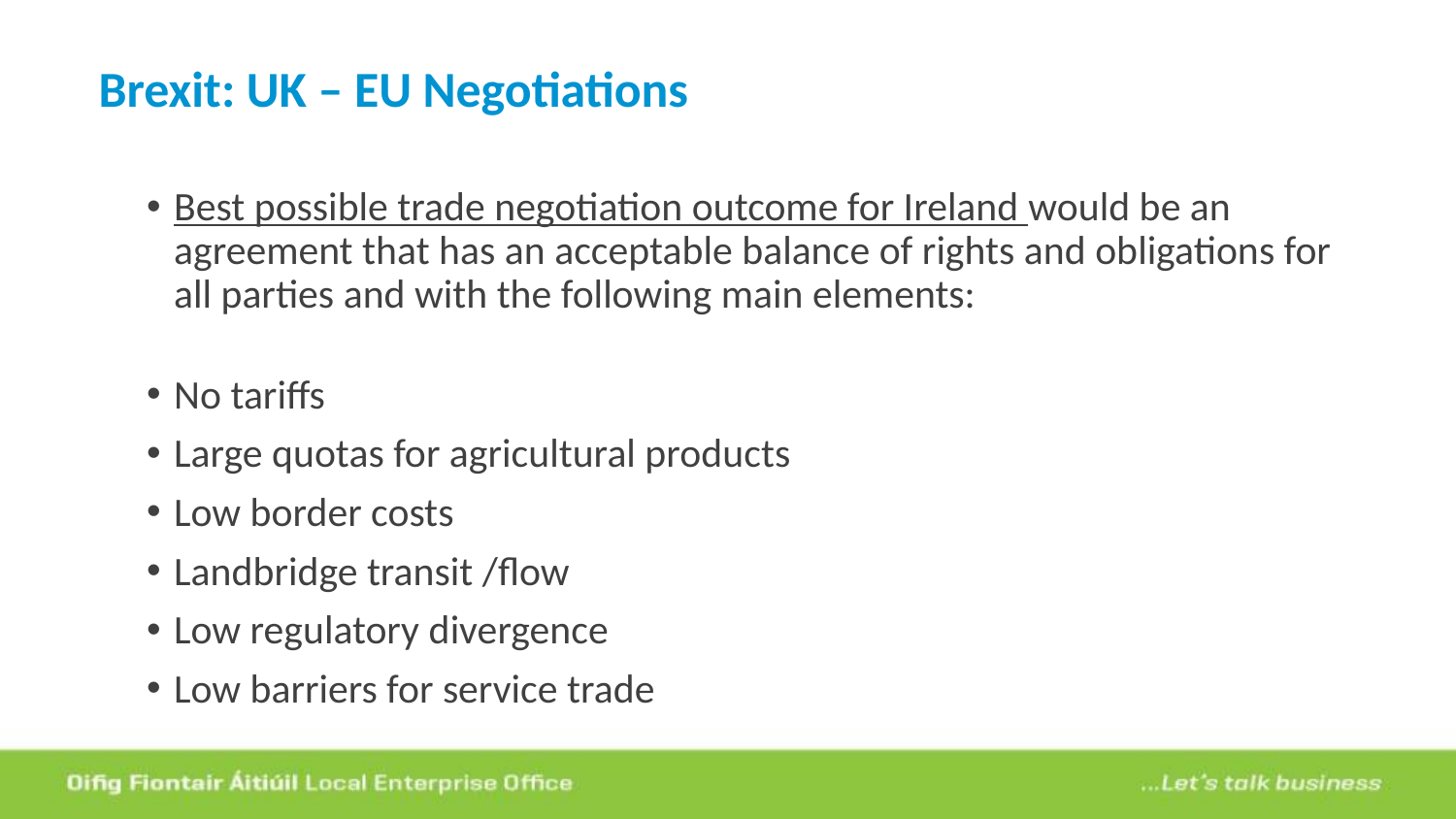

# Brexit: UK – EU Negotiations
Best possible trade negotiation outcome for Ireland would be an agreement that has an acceptable balance of rights and obligations for all parties and with the following main elements:

No tariffs
Large quotas for agricultural products
Low border costs
Landbridge transit /flow
Low regulatory divergence
Low barriers for service trade